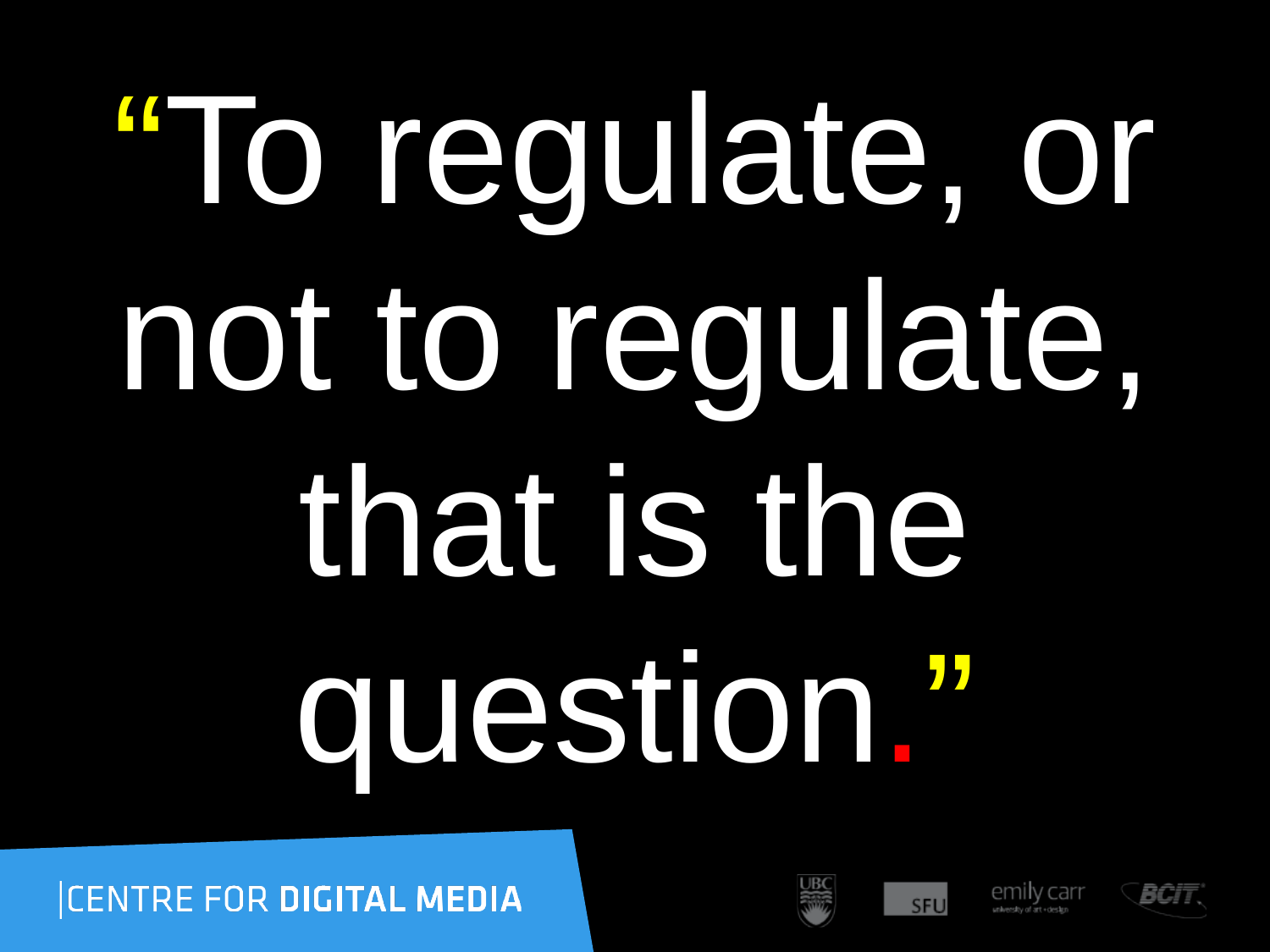

“To regulate, or not to regulate, that is the question.”